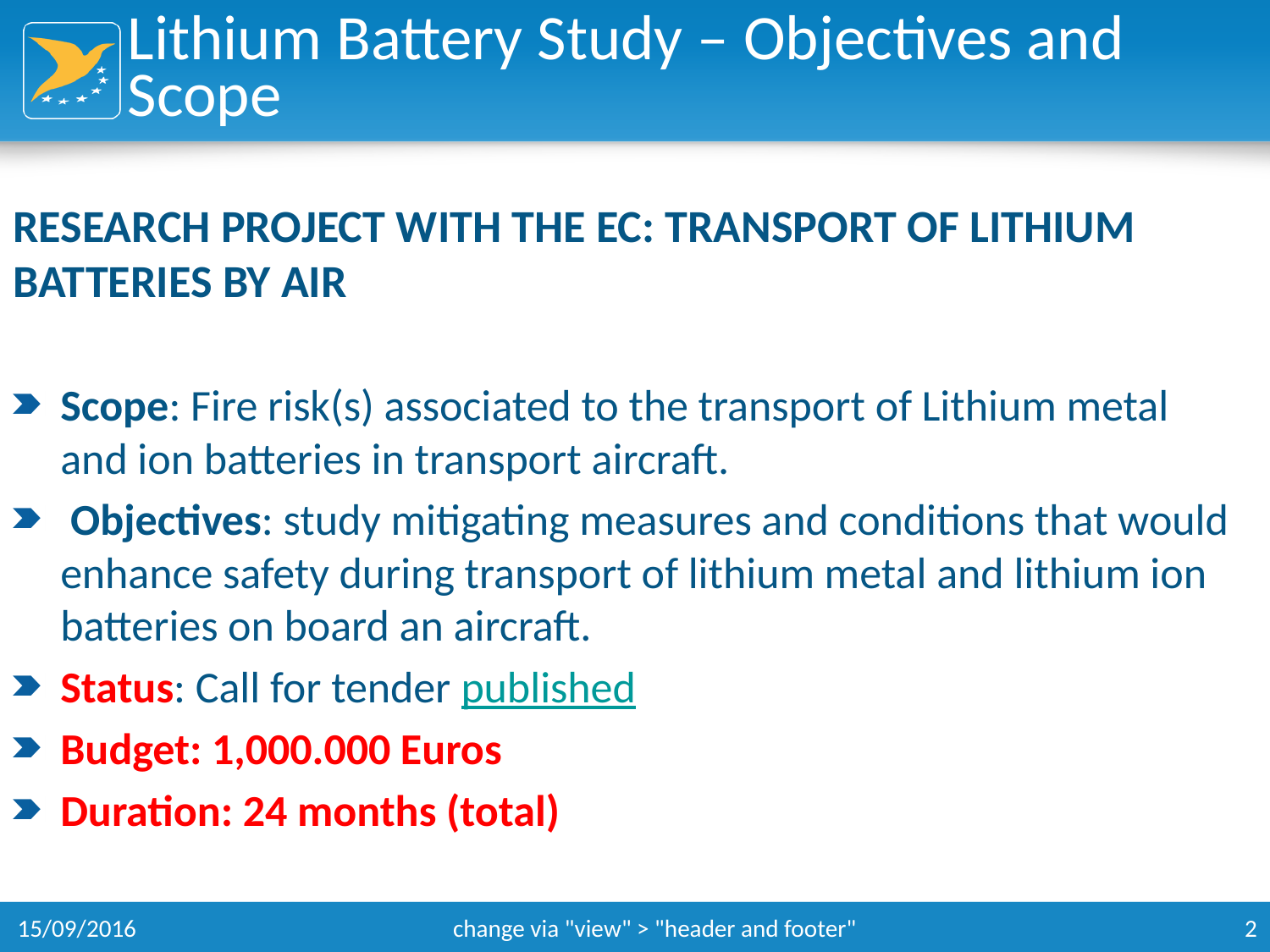

# Lithium Battery Study – Objectives and Scope

RESEARCH PROJECT WITH THE EC: TRANSPORT OF LITHIUM BATTERIES BY AIR

Scope: Fire risk(s) associated to the transport of Lithium metal and ion batteries in transport aircraft.
 Objectives: study mitigating measures and conditions that would enhance safety during transport of lithium metal and lithium ion batteries on board an aircraft.
Status: Call for tender published
Budget: 1,000.000 Euros
Duration: 24 months (total)
15/09/2016
change via "view" > "header and footer"
2